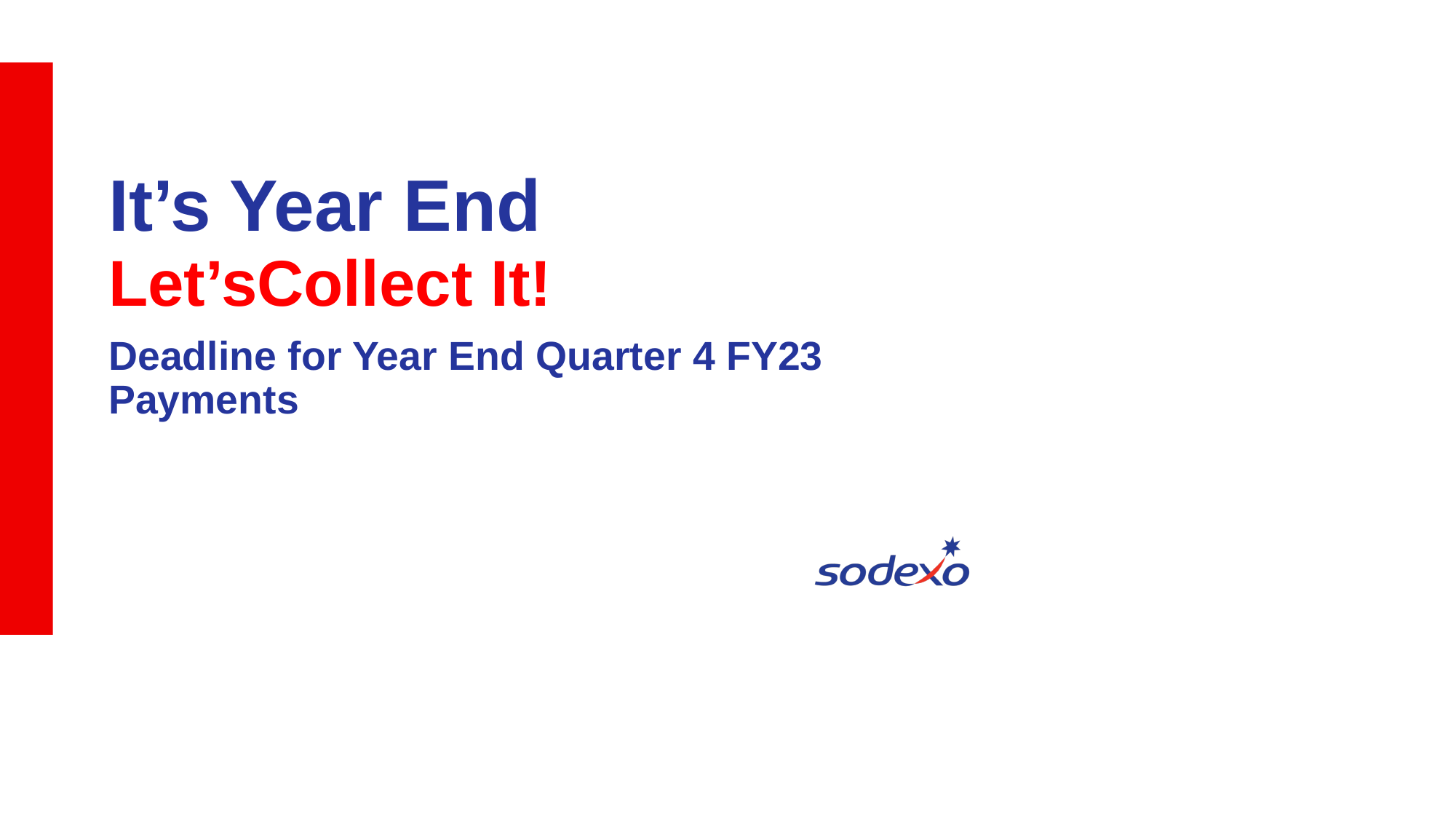

AR Collections deadline for Q4 FY23

It’s Year End

Let’sCollect It!

Deadline for Year End Quarter 4 FY23

Payments

© Sodexo 2022. All rights Reserved